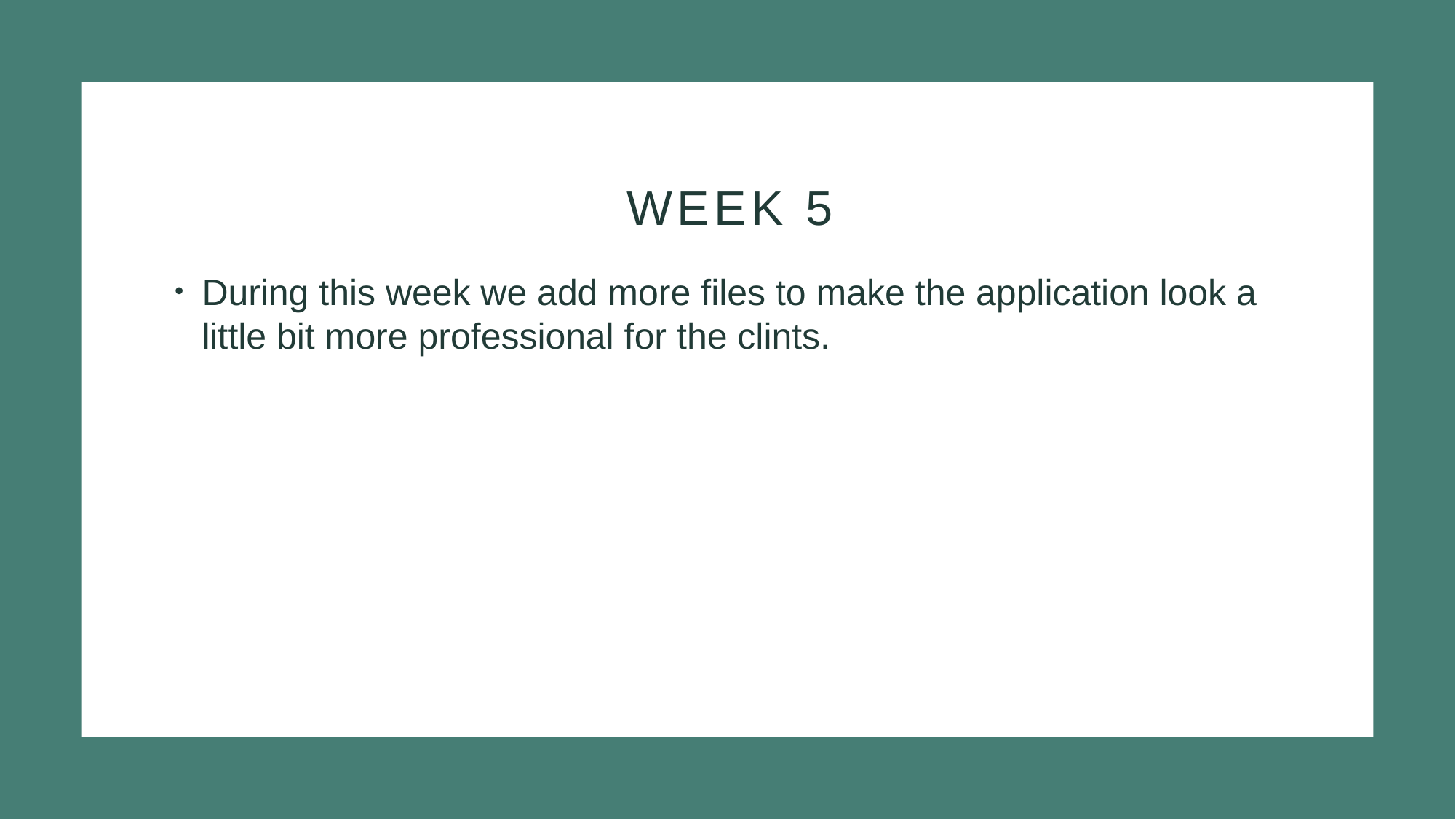

# Week 5
During this week we add more files to make the application look a little bit more professional for the clints.